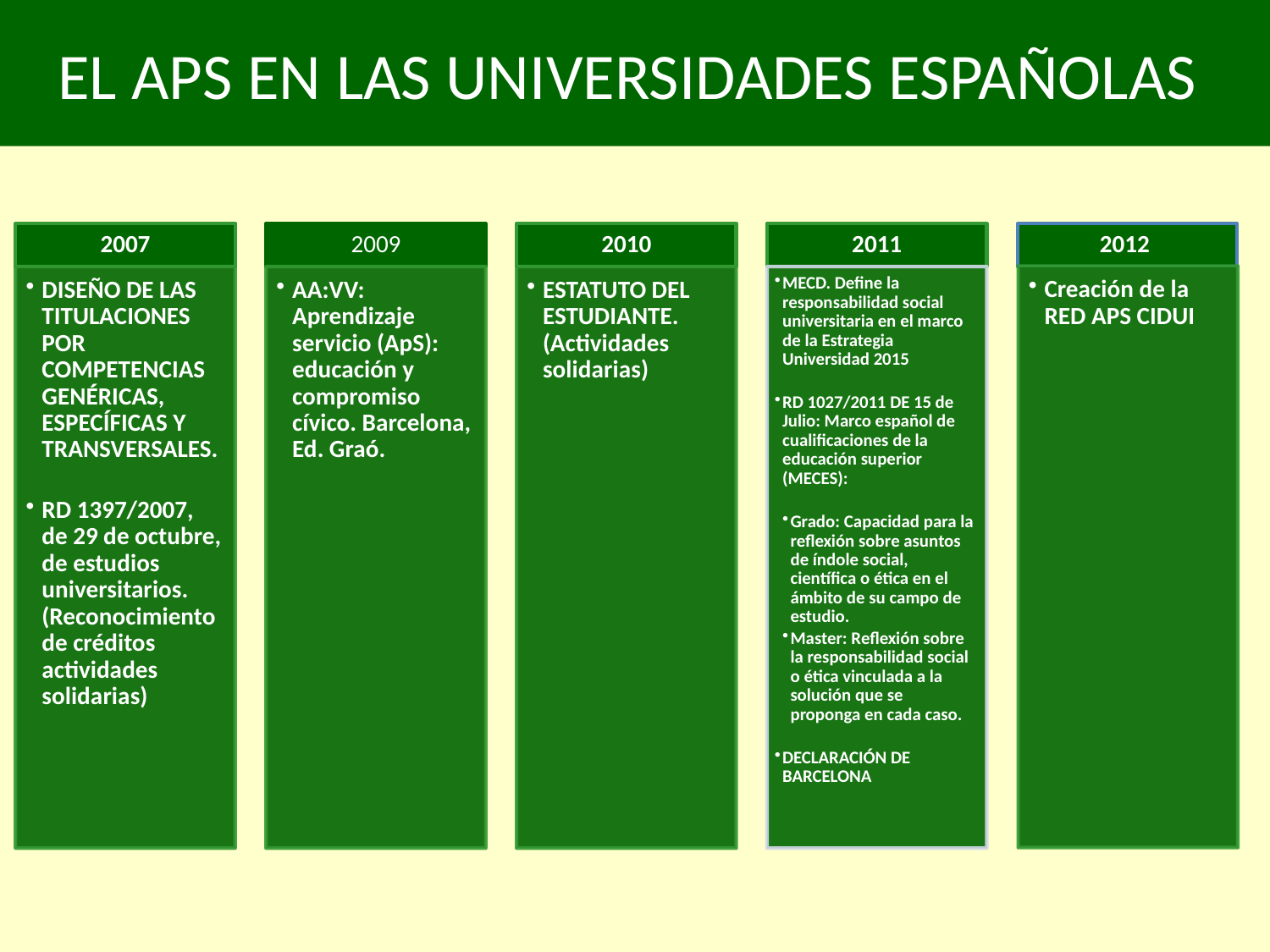

# EL APS EN LAS UNIVERSIDADES ESPAÑOLAS
2007
DISEÑO DE LAS TITULACIONES POR COMPETENCIAS GENÉRICAS, ESPECÍFICAS Y TRANSVERSALES.

RD 1397/2007, de 29 de octubre, de estudios universitarios. (Reconocimiento de créditos actividades solidarias)

2009
AA:VV: Aprendizaje servicio (ApS): educación y compromiso cívico. Barcelona, Ed. Graó.

2010
ESTATUTO DEL ESTUDIANTE. (Actividades solidarias)

2011
MECD. Define la responsabilidad social universitaria en el marco de la Estrategia Universidad 2015

RD 1027/2011 DE 15 de Julio: Marco español de cualificaciones de la educación superior (MECES):

Grado: Capacidad para la reflexión sobre asuntos de índole social, científica o ética en el ámbito de su campo de estudio.
Master: Reflexión sobre la responsabilidad social o ética vinculada a la solución que se proponga en cada caso.

Declaración de Barcelona

2012
Creación de la RED APS CIDUI